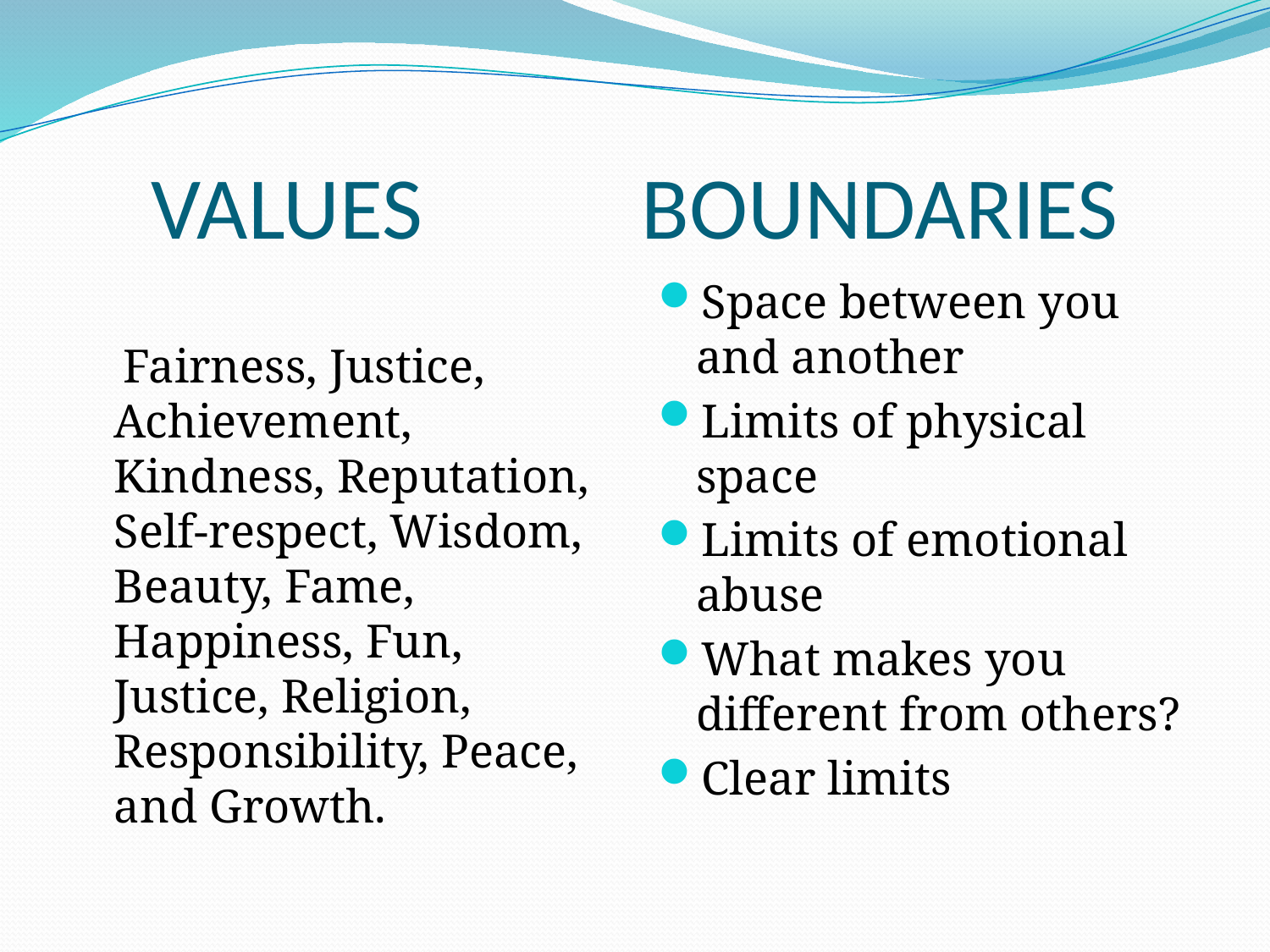

# VALUES           BOUNDARIES

    Fairness, Justice, Achievement, Kindness, Reputation, Self-respect, Wisdom, Beauty, Fame, Happiness, Fun, Justice, Religion, Responsibility, Peace, and Growth.
Space between you and another
Limits of physical space
Limits of emotional abuse
What makes you different from others?
Clear limits